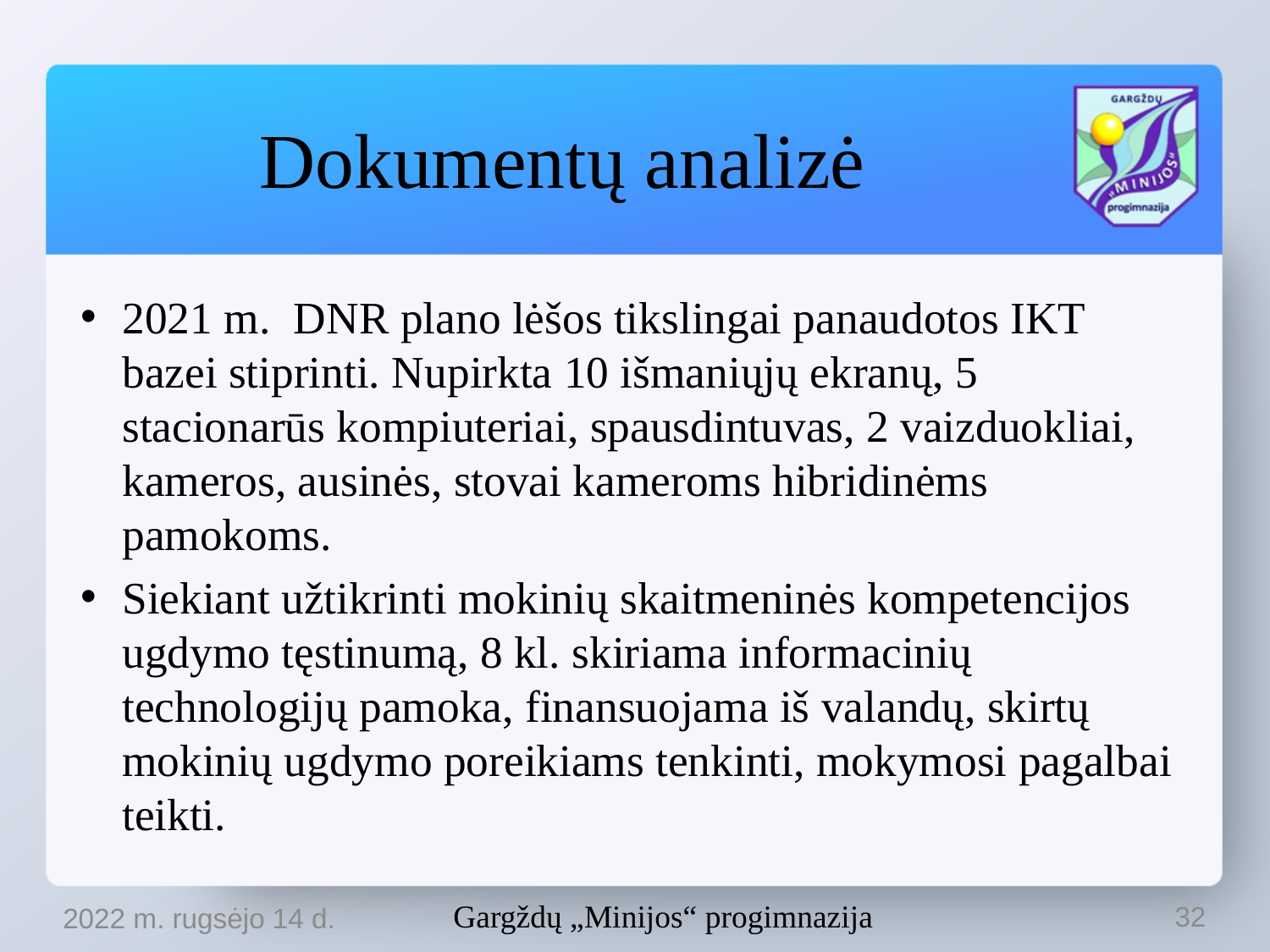

# Dokumentų analizė
2021 m.  DNR plano lėšos tikslingai panaudotos IKT bazei stiprinti. Nupirkta 10 išmaniųjų ekranų, 5 stacionarūs kompiuteriai, spausdintuvas, 2 vaizduokliai, kameros, ausinės, stovai kameroms hibridinėms pamokoms.
Siekiant užtikrinti mokinių skaitmeninės kompetencijos ugdymo tęstinumą, 8 kl. skiriama informacinių technologijų pamoka, finansuojama iš valandų, skirtų mokinių ugdymo poreikiams tenkinti, mokymosi pagalbai teikti.
Gargždų „Minijos“ progimnazija
32
2022 m. rugsėjo 14 d.